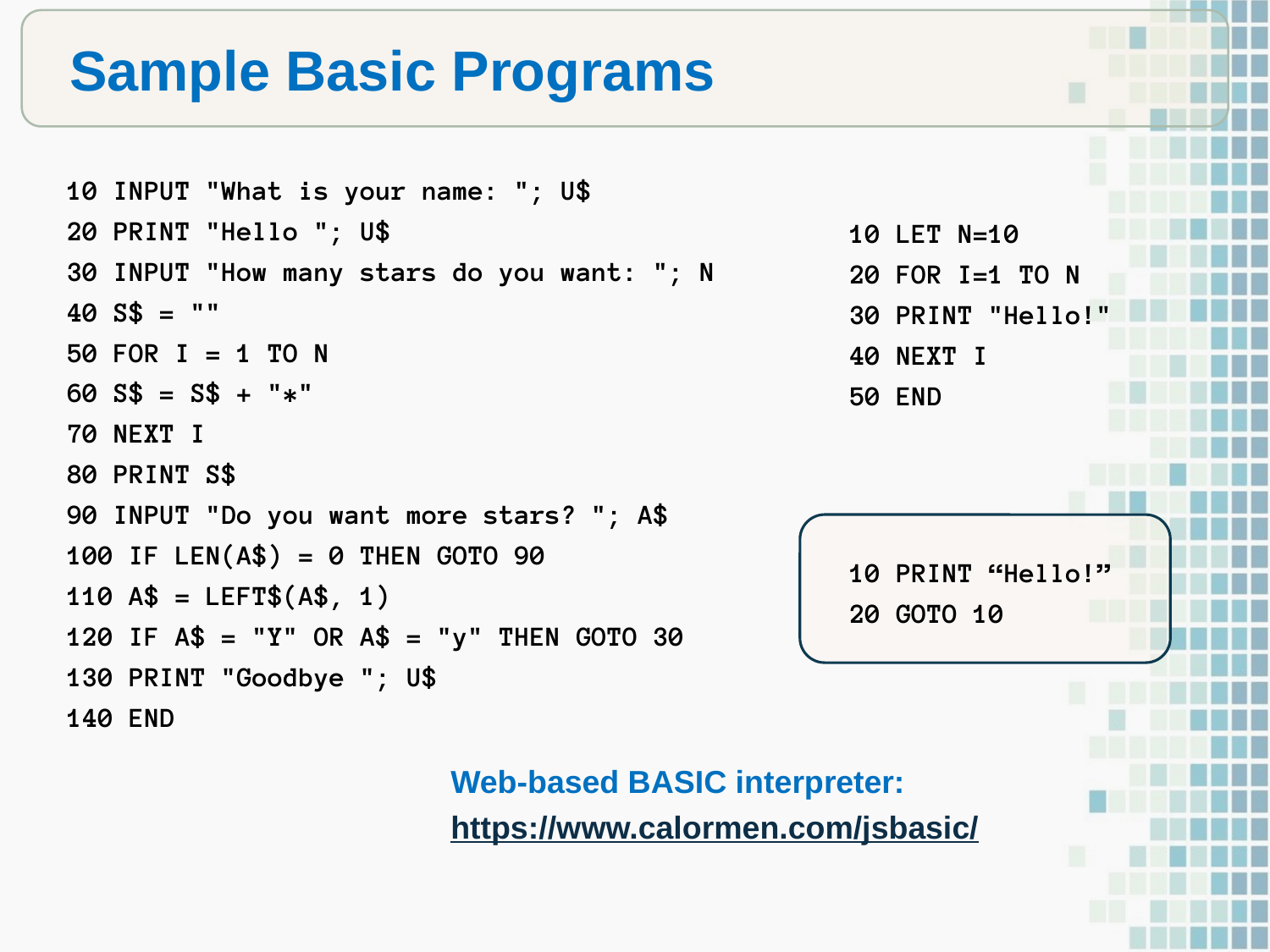

Sample Basic Programs
10 INPUT "What is your name: "; U$
20 PRINT "Hello "; U$
30 INPUT "How many stars do you want: "; N
40 S$ = ""
50 FOR I = 1 TO N
60 S$ = S$ + "*"
70 NEXT I
80 PRINT S$
90 INPUT "Do you want more stars? "; A$
100 IF LEN(A$) = 0 THEN GOTO 90
110 A$ = LEFT$(A$, 1)
120 IF A$ = "Y" OR A$ = "y" THEN GOTO 30
130 PRINT "Goodbye "; U$
140 END
10 LET N=10
20 FOR I=1 TO N
30 PRINT "Hello!"
40 NEXT I
50 END

10 PRINT “Hello!”
20 GOTO 10
Web-based BASIC interpreter:
https://www.calormen.com/jsbasic/